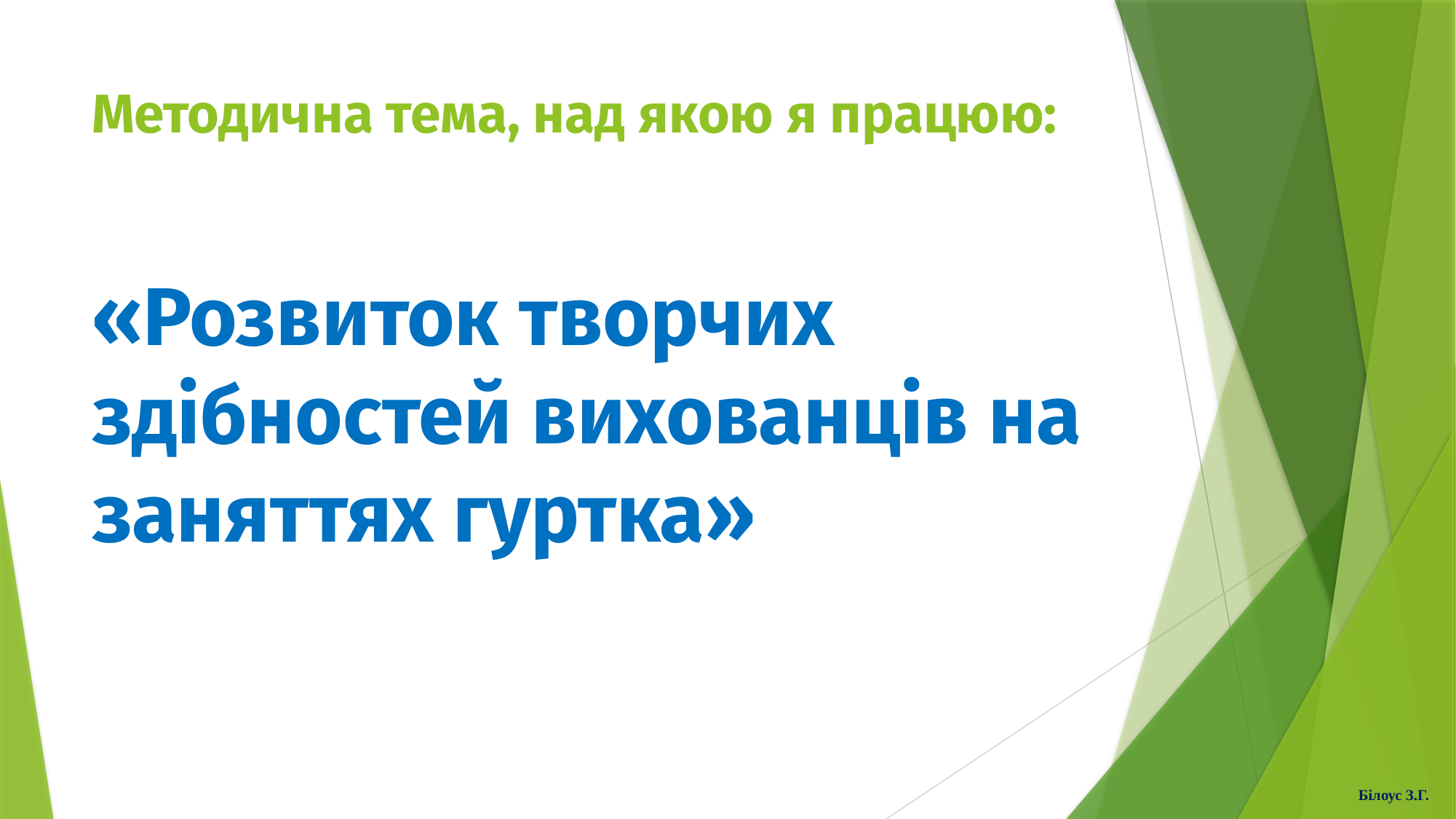

# Методична тема, над якою я працюю:
«Розвиток творчих здібностей вихованців на заняттях гуртка»
Білоус З.Г.